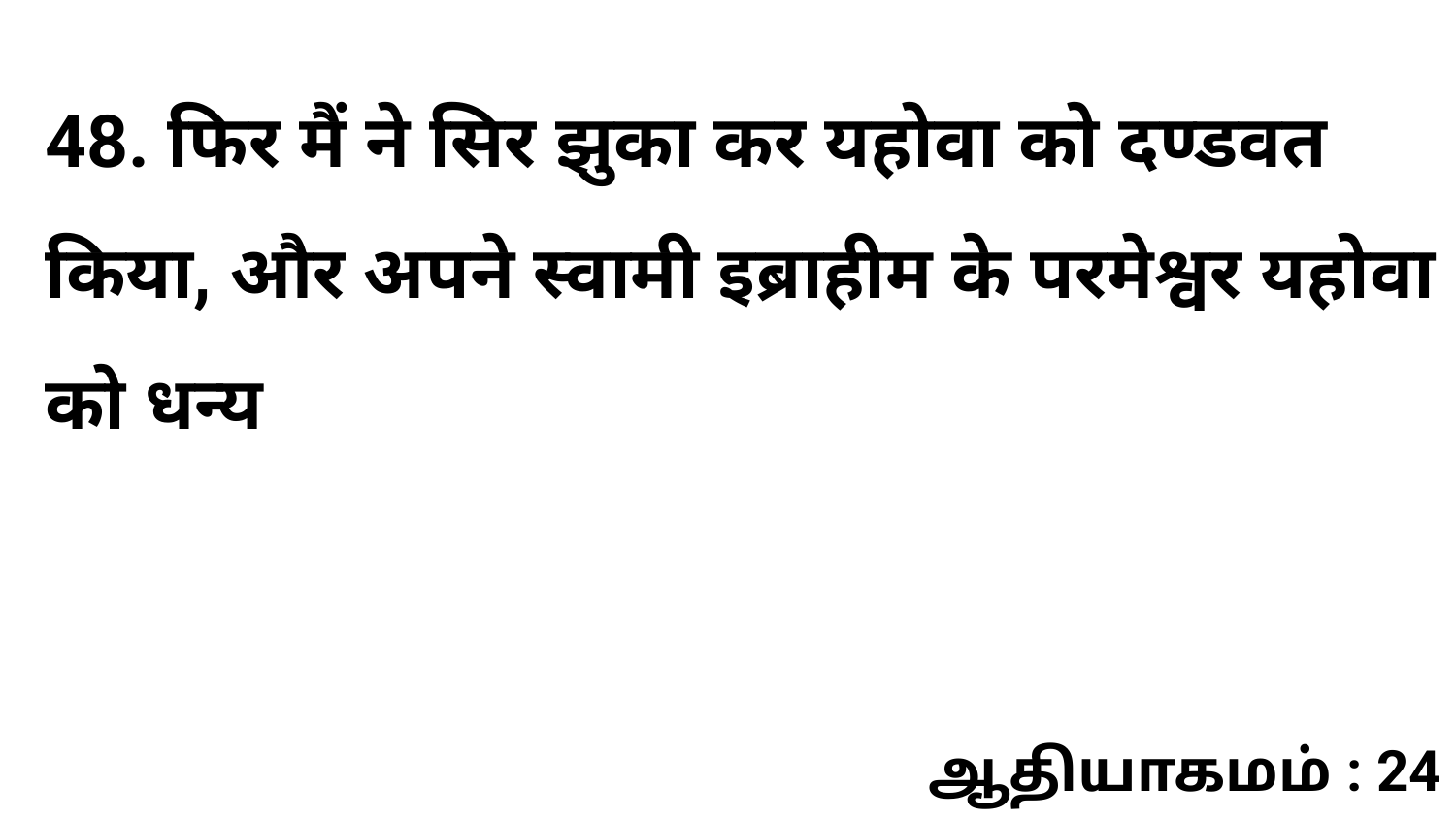

48. फिर मैं ने सिर झुका कर यहोवा को दण्डवत किया, और अपने स्वामी इब्राहीम के परमेश्वर यहोवा को धन्य
ஆதியாகமம் : 24